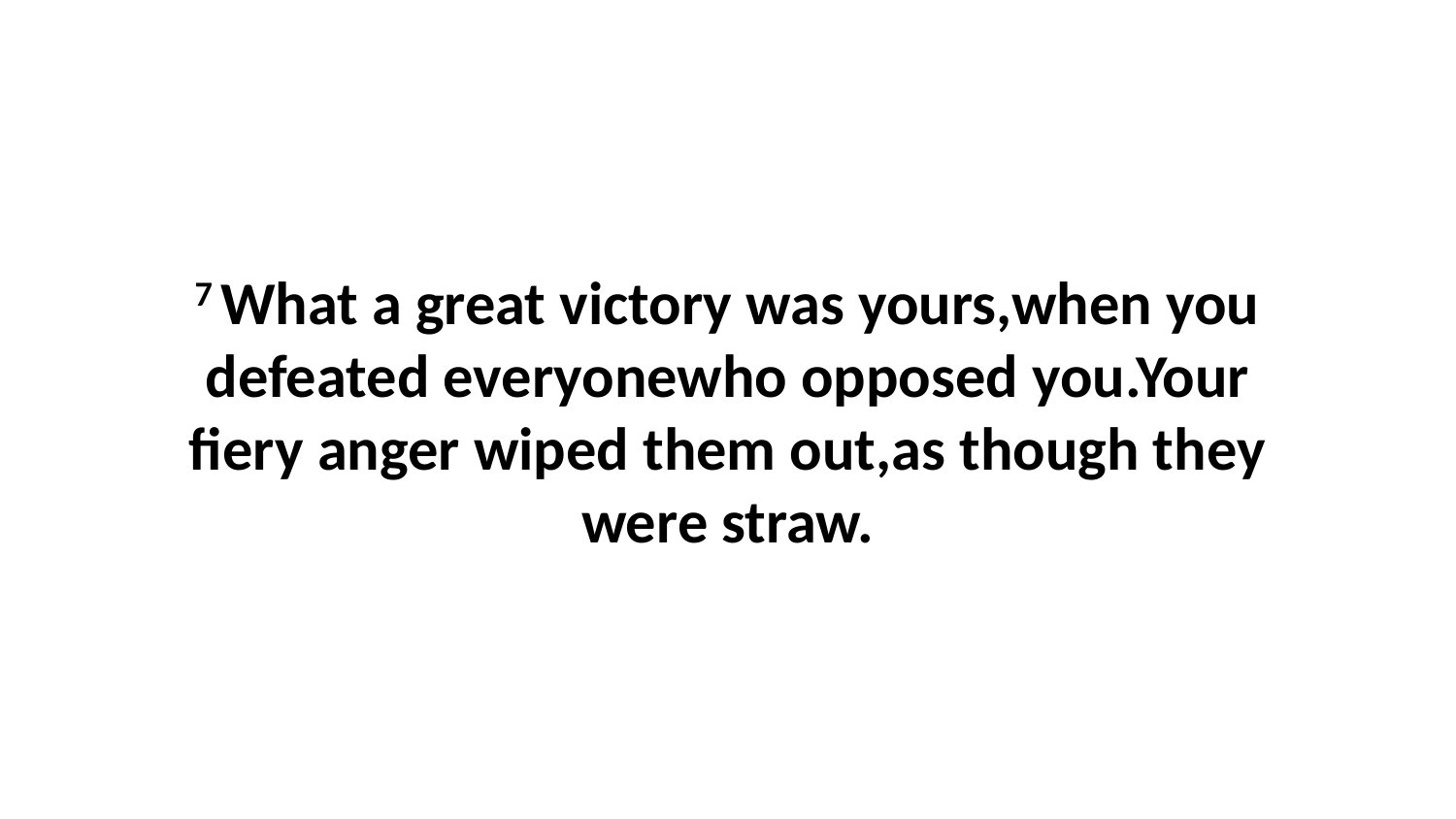

7 What a great victory was yours,when you defeated everyonewho opposed you.Your fiery anger wiped them out,as though they were straw.